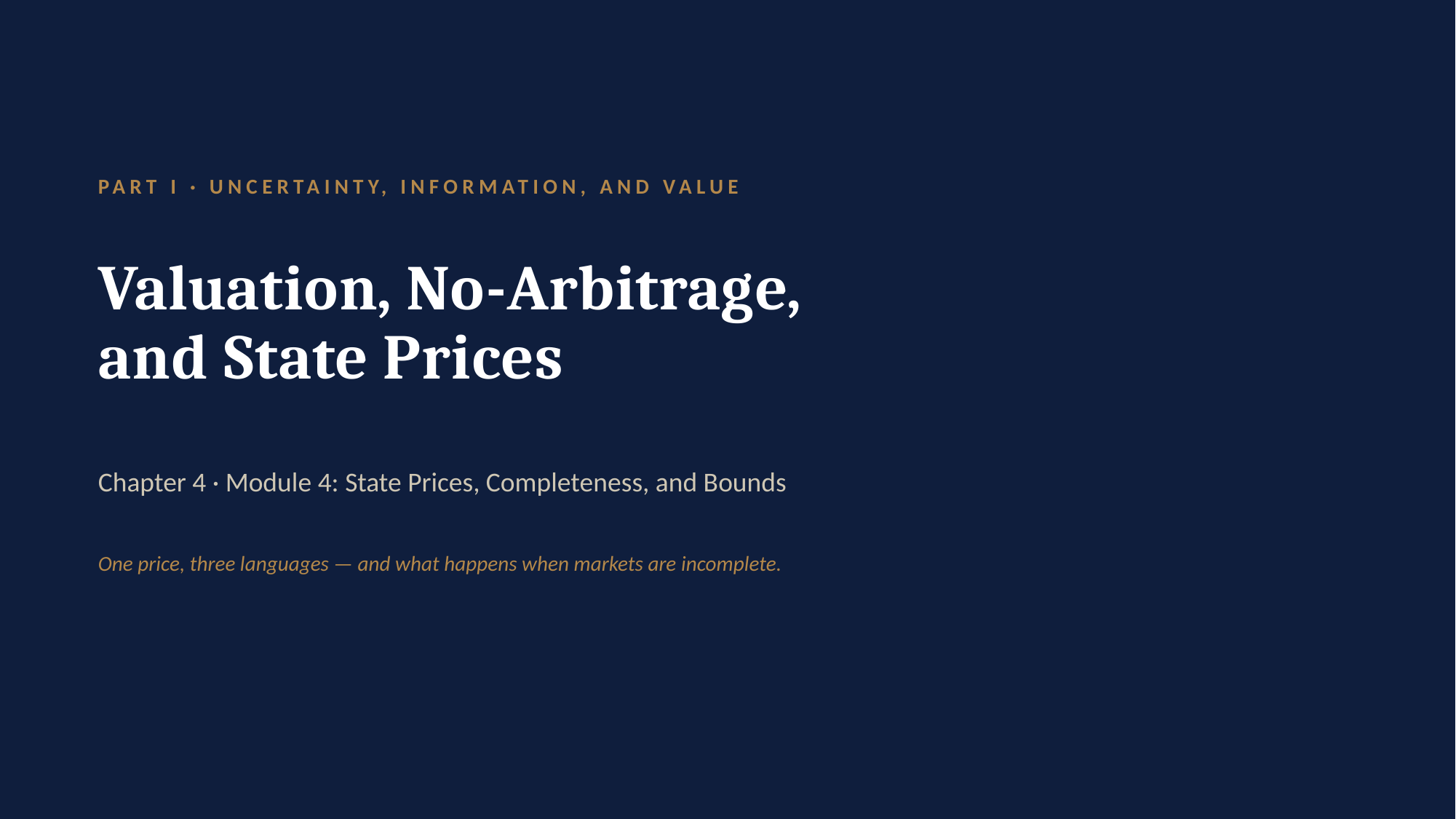

PART I · UNCERTAINTY, INFORMATION, AND VALUE
Valuation, No-Arbitrage,
and State Prices
Chapter 4 · Module 4: State Prices, Completeness, and Bounds
One price, three languages — and what happens when markets are incomplete.